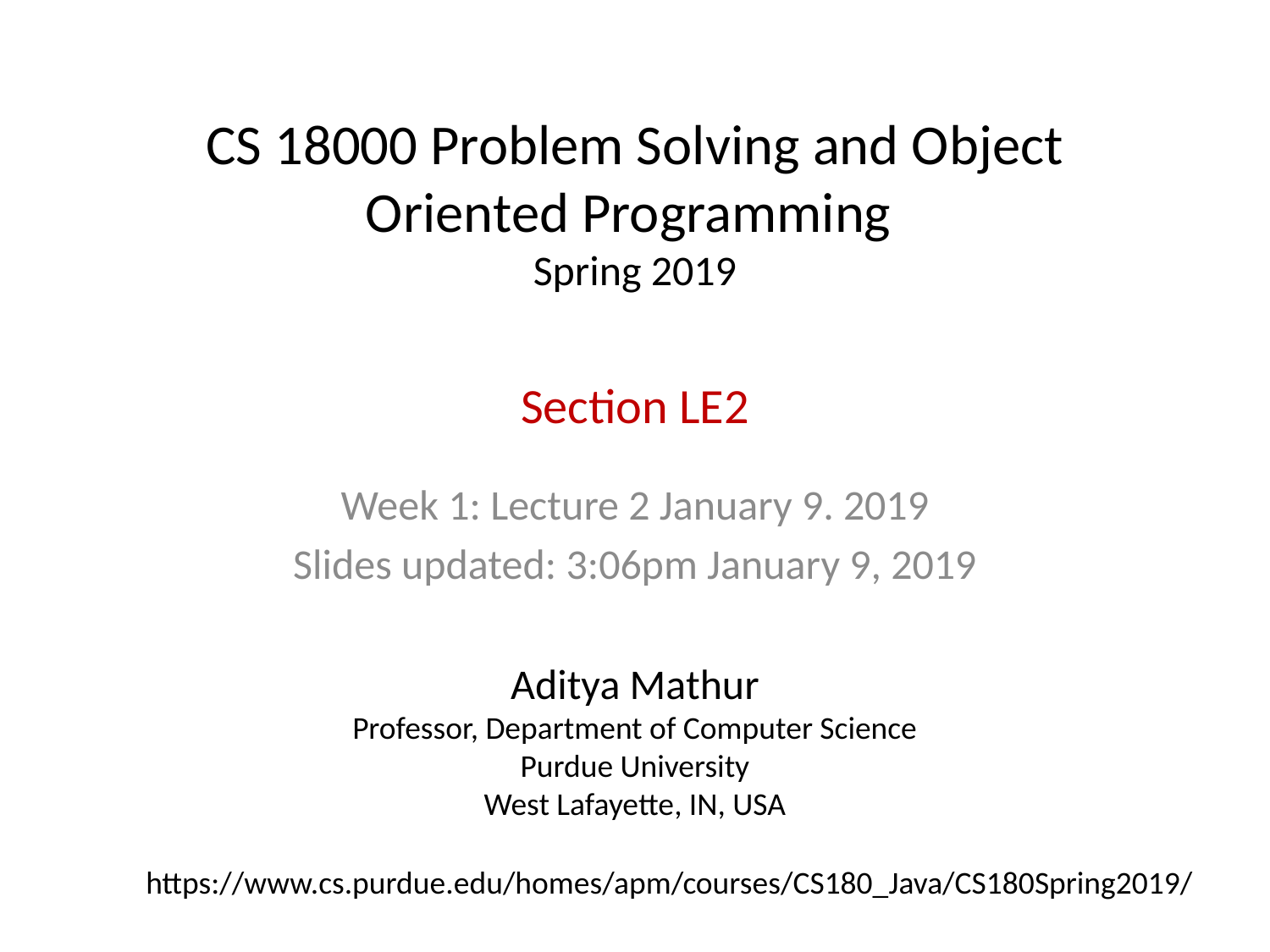

# CS 18000 Problem Solving and Object Oriented Programming Spring 2019
Section LE2
Week 1: Lecture 2 January 9. 2019
Slides updated: 3:06pm January 9, 2019
Aditya Mathur
Professor, Department of Computer Science
Purdue University
West Lafayette, IN, USA
https://www.cs.purdue.edu/homes/apm/courses/CS180_Java/CS180Spring2019/